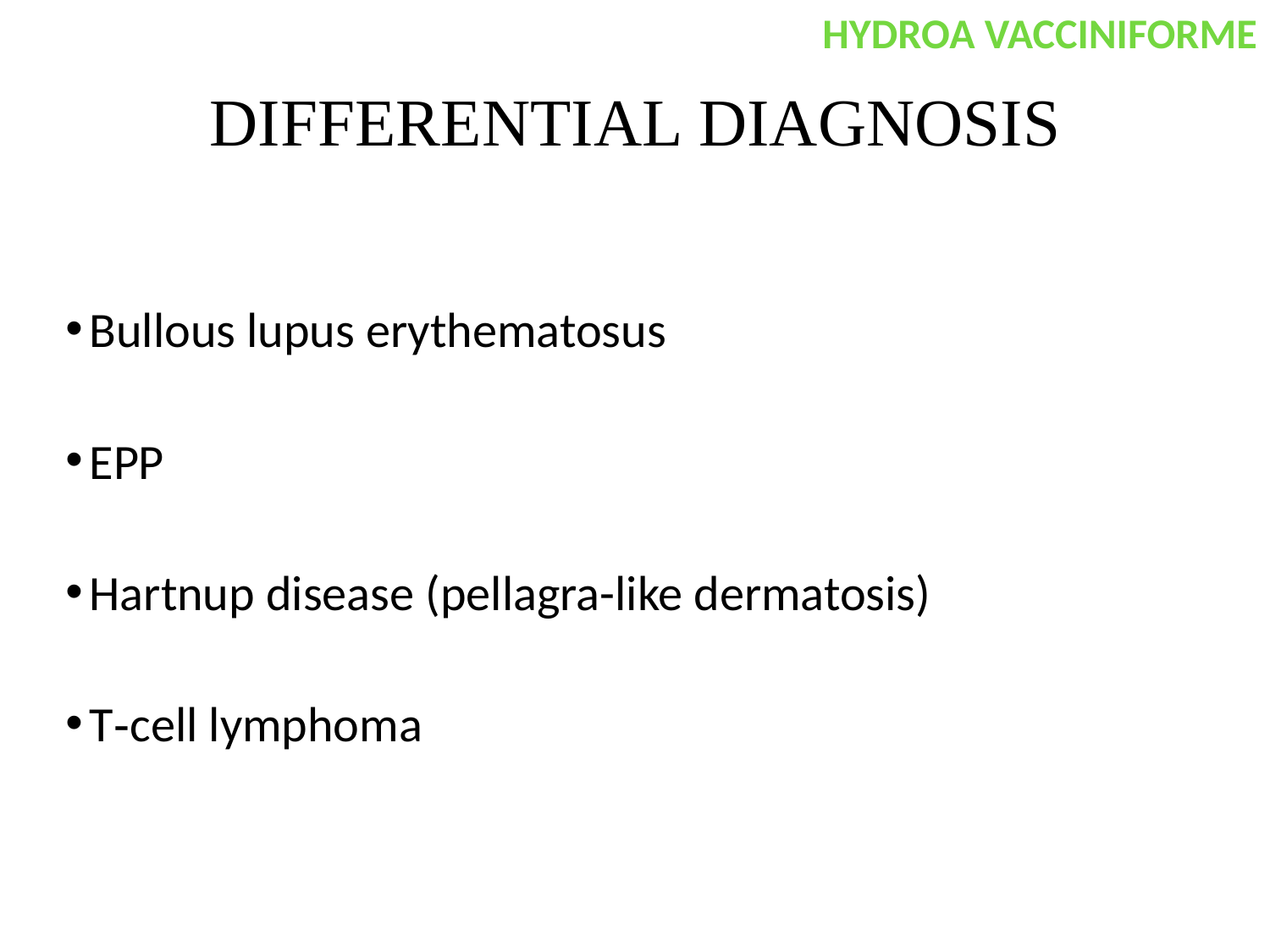

HYDROA VACCINIFORME
# DIFFERENTIAL DIAGNOSIS
Bullous lupus erythematosus
EPP
Hartnup disease (pellagra-like dermatosis)
T‐cell lymphoma